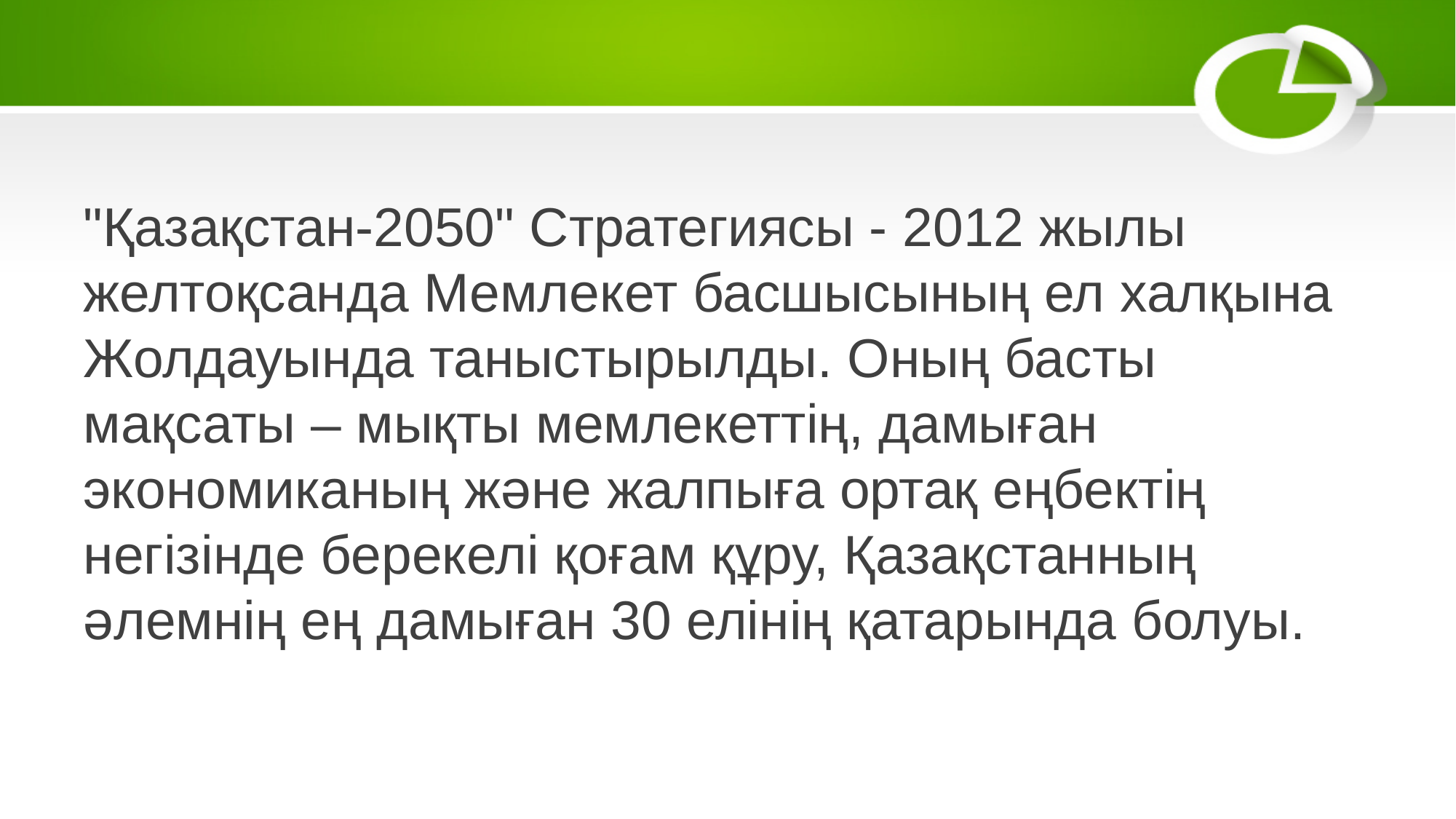

# "Қазақстан-2050" Стратегиясы - 2012 жылы желтоқсанда Мемлекет басшысының ел халқына Жолдауында таныстырылды. Оның басты мақсаты – мықты мемлекеттің, дамыған экономиканың және жалпыға ортақ еңбектің негізінде берекелі қоғам құру, Қазақстанның әлемнің ең дамыған 30 елінің қатарында болуы.